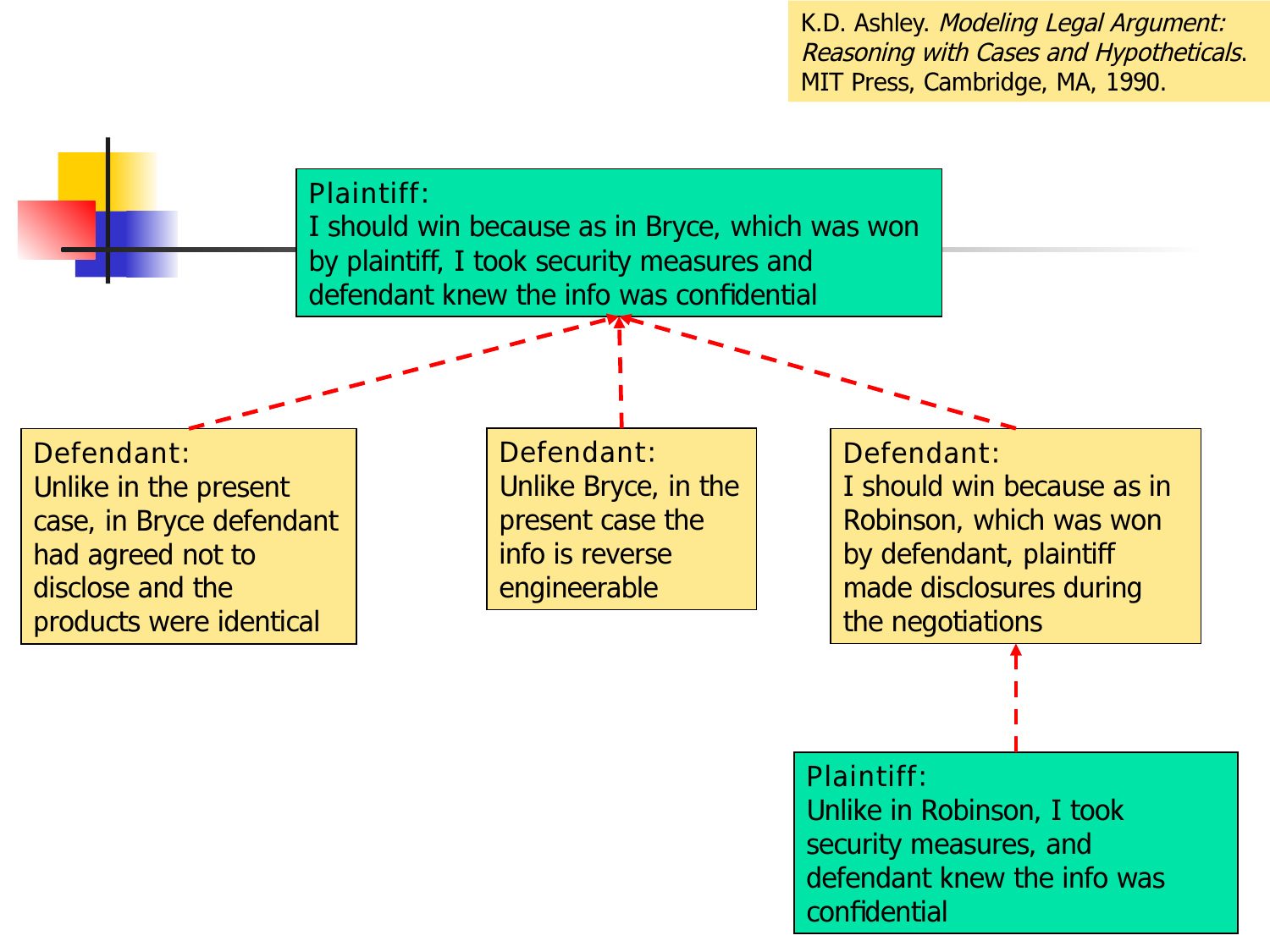

K.D. Ashley. Modeling Legal Argument: Reasoning with Cases and Hypotheticals.
MIT Press, Cambridge, MA, 1990.
Plaintiff:
I should win because as in Bryce, which was won by plaintiff, I took security measures and defendant knew the info was confidential
Defendant:
I should win because as in Robinson, which was won by defendant, plaintiff made disclosures during the negotiations
Defendant:
Unlike in the present case, in Bryce defendant had agreed not to disclose and the products were identical
Defendant:
Unlike Bryce, in the present case the info is reverse engineerable
Plaintiff:
Unlike in Robinson, I took security measures, and defendant knew the info was confidential